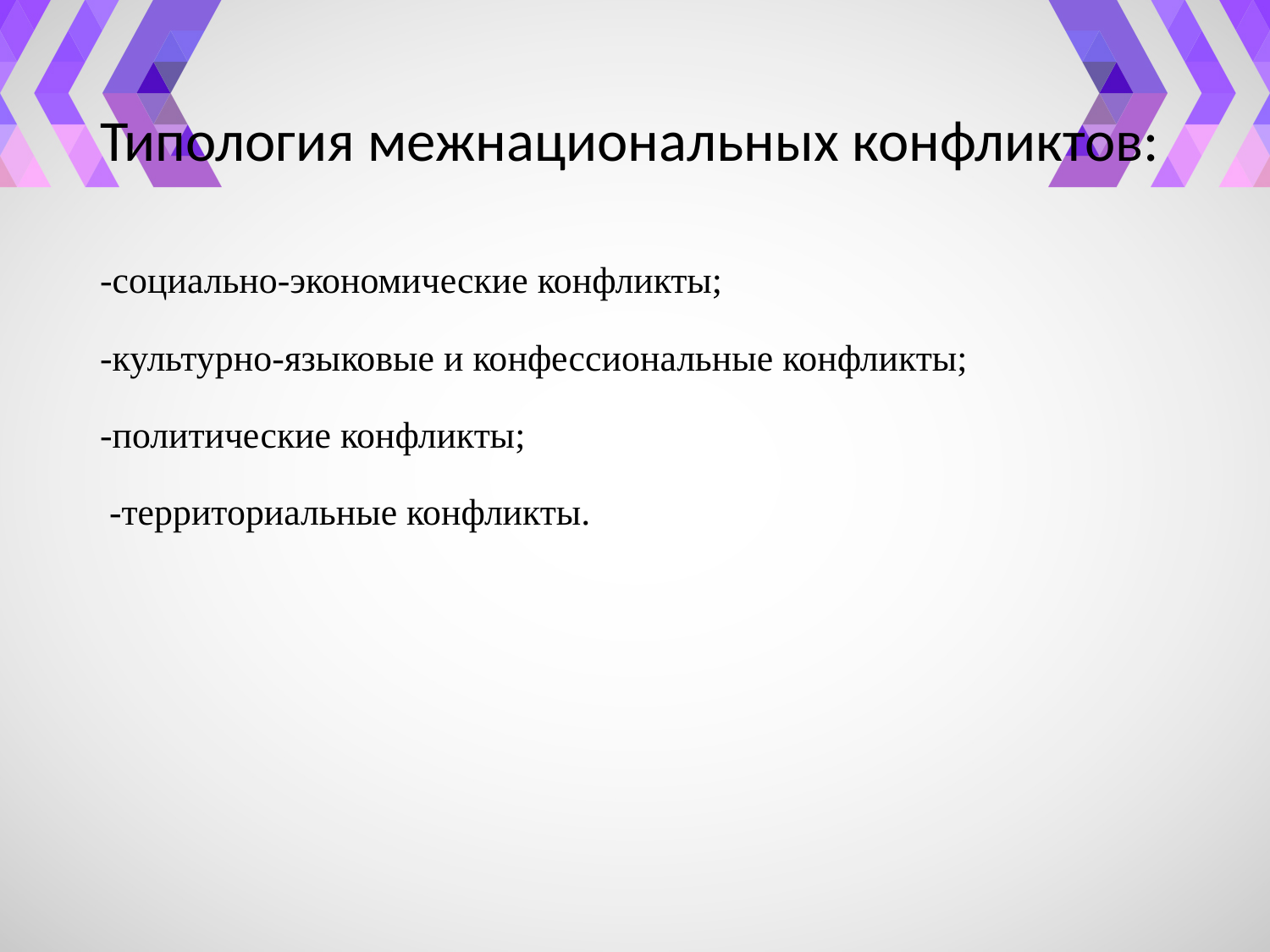

# Типология межнациональных конфликтов:
-социально-экономические конфликты;
-культурно-языковые и конфессиональные конфликты;
-политические конфликты;
 -территориальные конфликты.